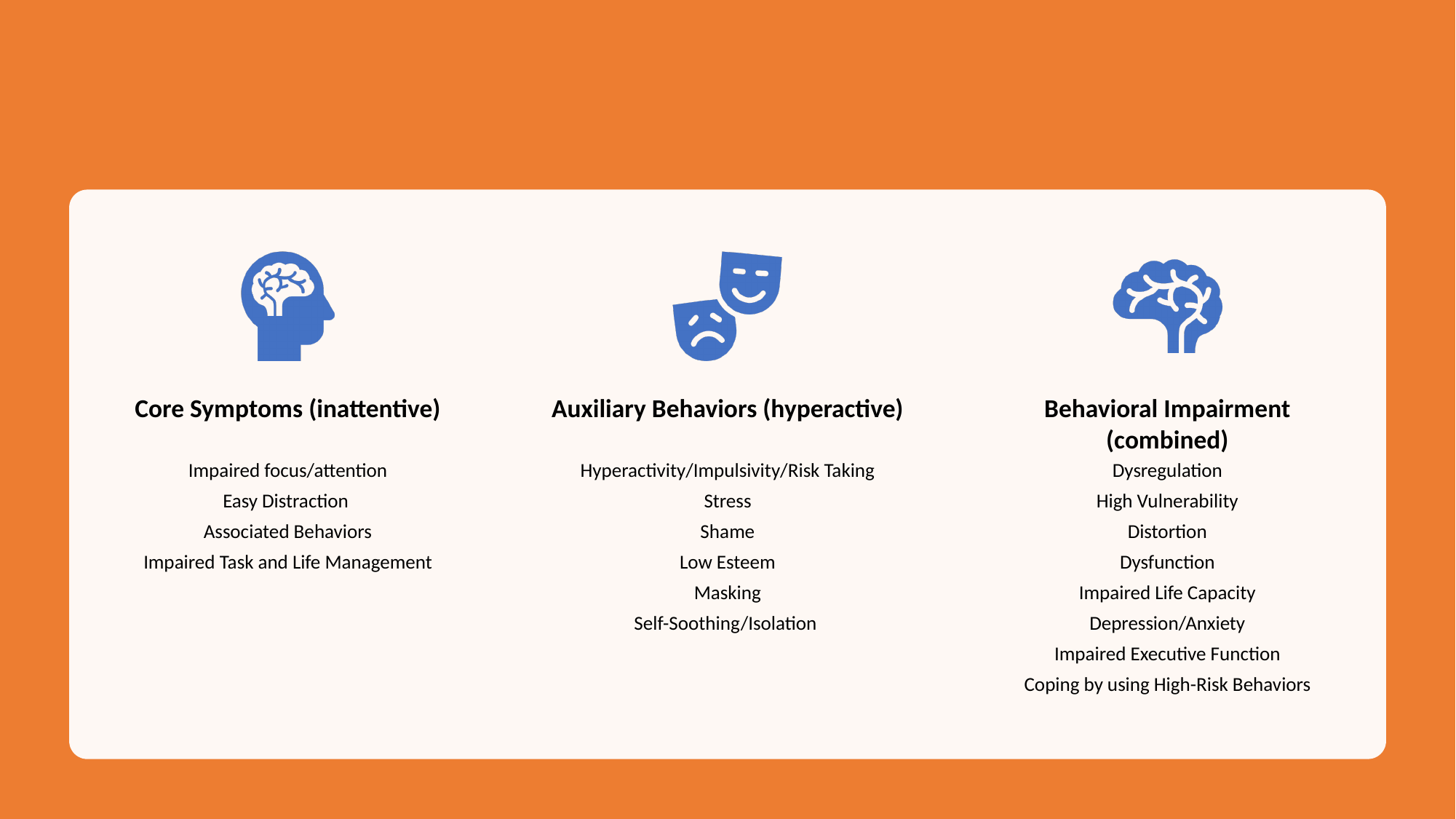

Core Symptoms (inattentive)
Impaired focus/attention
Easy Distraction
Associated Behaviors
Impaired Task and Life Management
Auxiliary Behaviors (hyperactive)
Hyperactivity/Impulsivity/Risk Taking
Stress
Shame
Low Esteem
Masking
Self-Soothing/Isolation
Behavioral Impairment (combined)
Dysregulation
High Vulnerability
Distortion
Dysfunction
Impaired Life Capacity
Depression/Anxiety
Impaired Executive Function
Coping by using High-Risk Behaviors